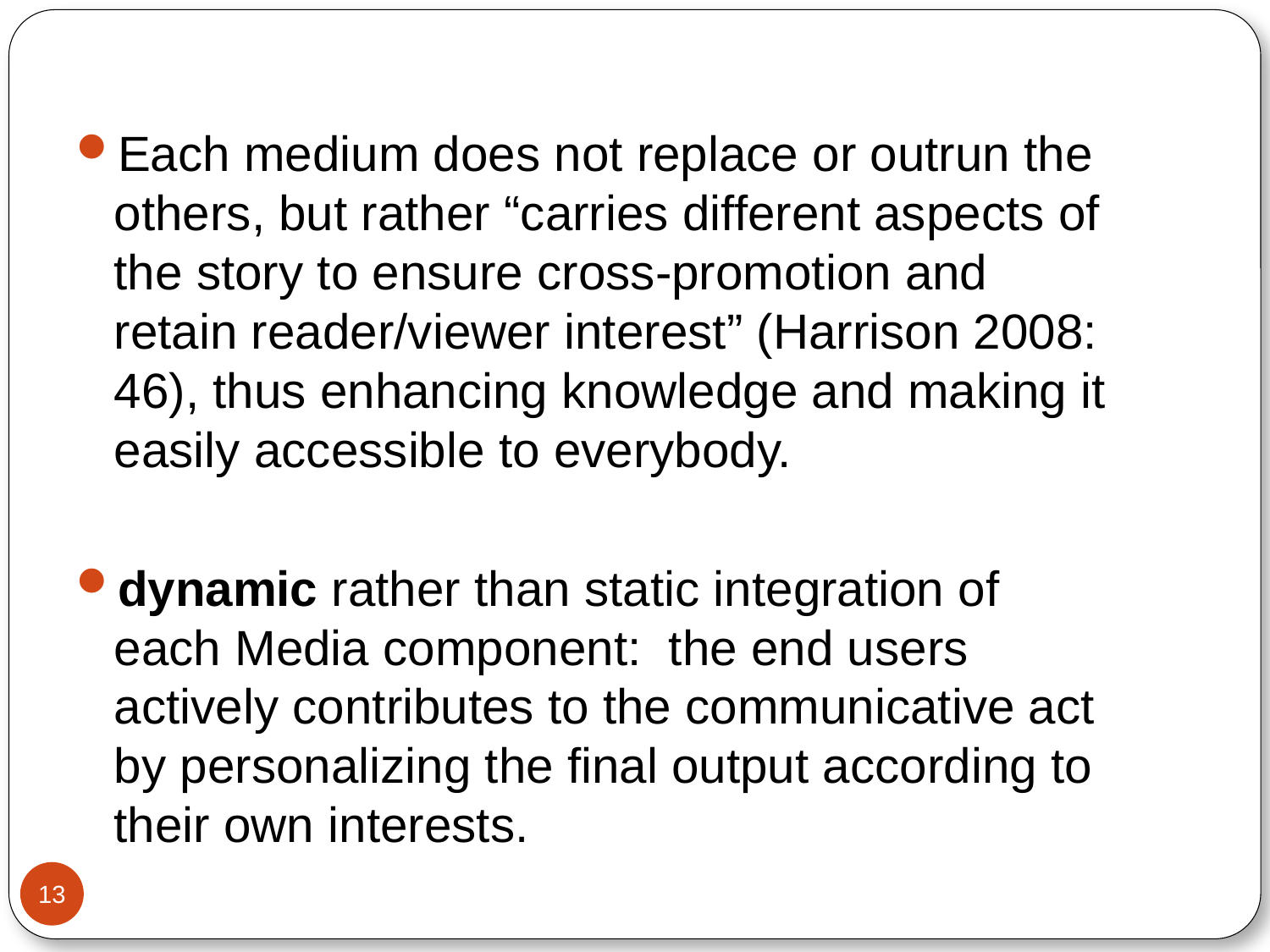

Each medium does not replace or outrun the others, but rather “carries different aspects of the story to ensure cross-promotion and retain reader/viewer interest” (Harrison 2008: 46), thus enhancing knowledge and making it easily accessible to everybody.

dynamic rather than static integration of each Media component:  the end users actively contributes to the communicative act by personalizing the final output according to their own interests.
13